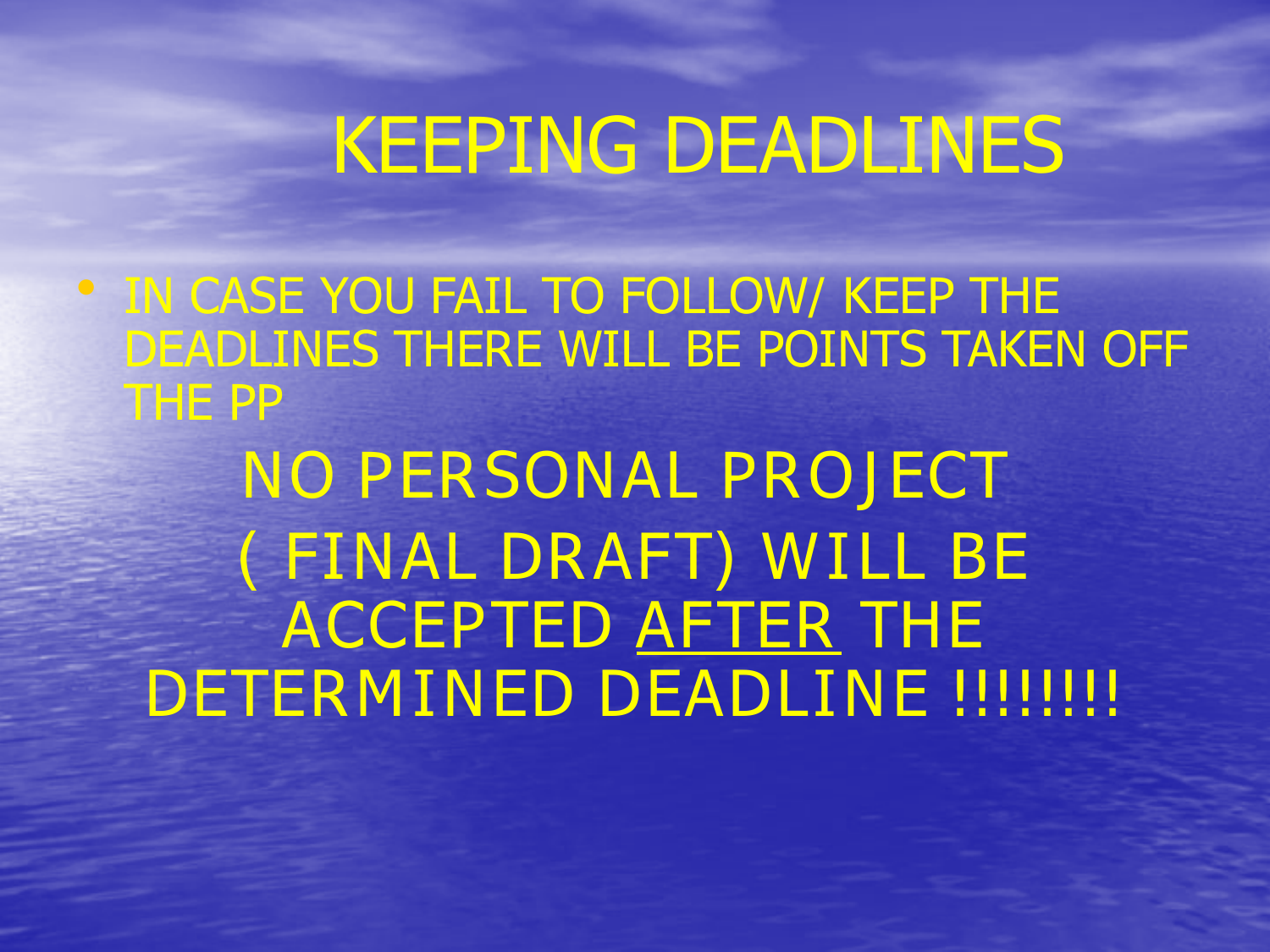

# KEEPING DEADLINES
IN CASE YOU FAIL TO FOLLOW/ KEEP THE DEADLINES THERE WILL BE POINTS TAKEN OFF THE PP
NO PERSONAL PROJECT
( FINAL DRAFT) WILL BE ACCEPTED AFTER THE DETERMINED DEADLINE !!!!!!!!